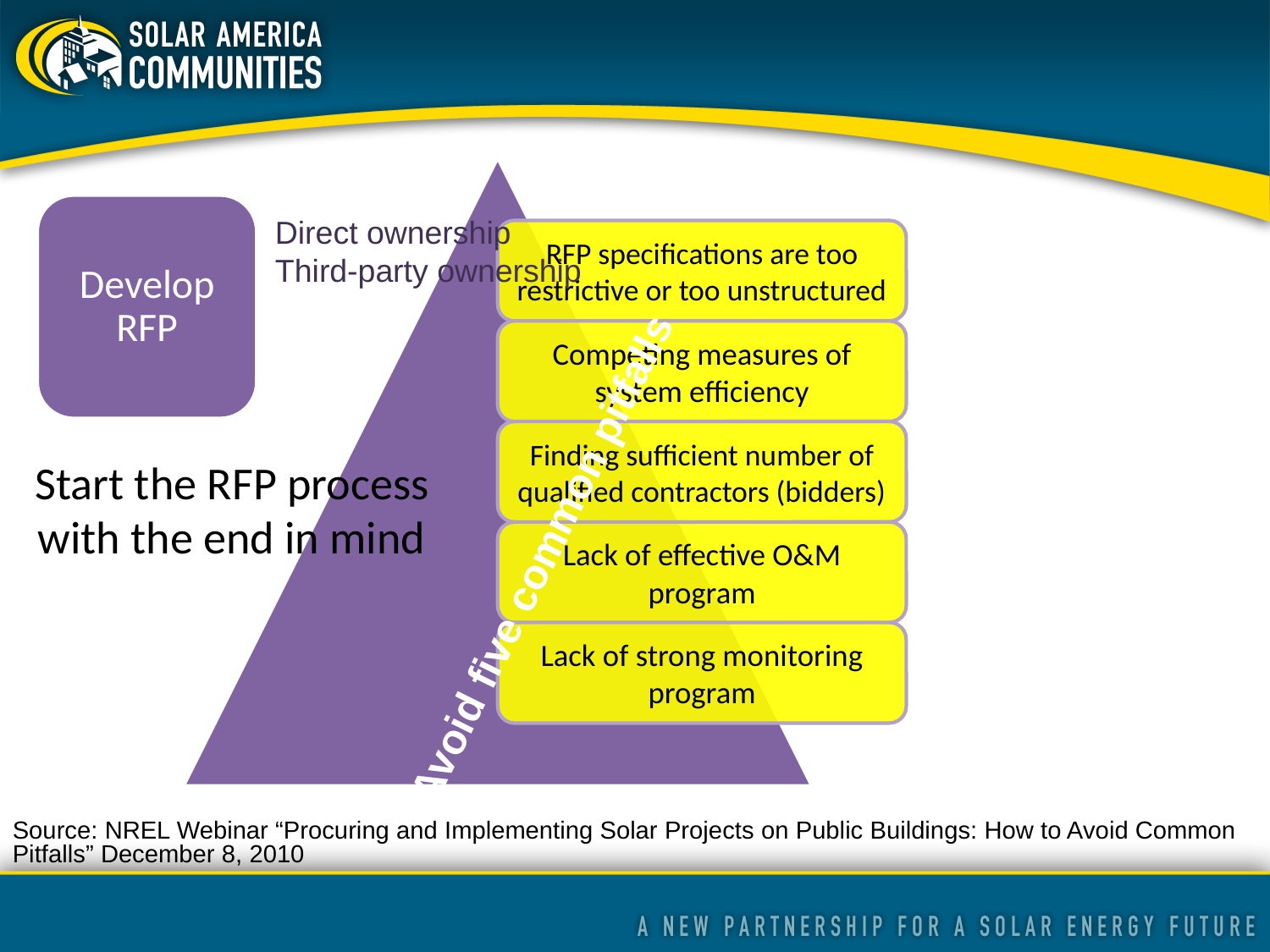

Competing measures of system efficiency
Finding sufficient number of qualified contractors (bidders)
Lack of effective O&M program
Lack of strong monitoring program

Develop RFP
Direct ownership
Third-party ownership
Start the RFP process with the end in mind
Avoid five common pitfalls
Source: NREL Webinar “Procuring and Implementing Solar Projects on Public Buildings: How to Avoid Common Pitfalls” December 8, 2010